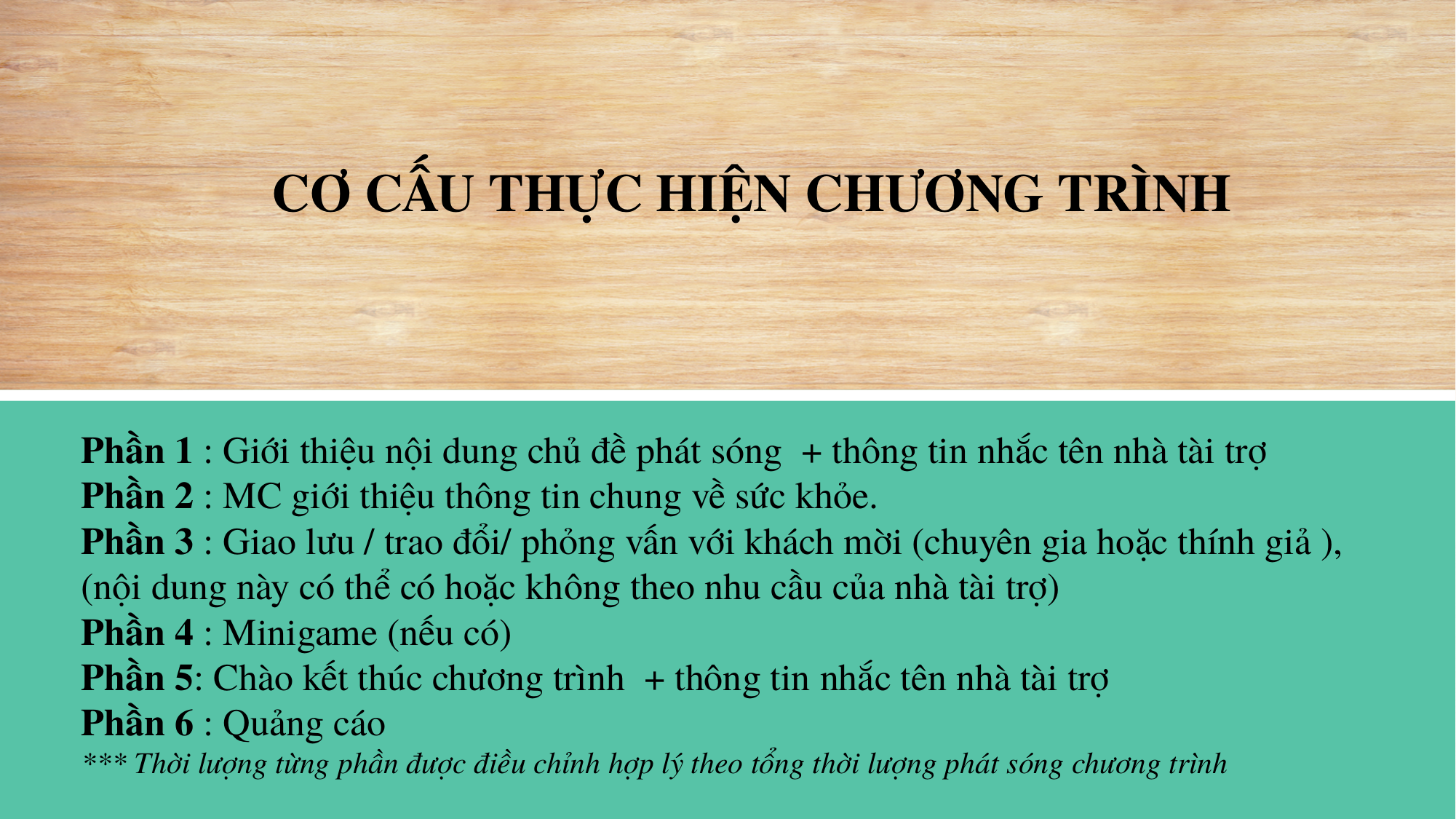

CƠ CẤU THỰC HIỆN CHƯƠNG TRÌNH
Phần 1 : Giới thiệu nội dung chủ đề phát sóng  + thông tin nhắc tên nhà tài trợ
Phần 2 : MC giới thiệu thông tin chung về sức khỏe.
Phần 3 : Giao lưu / trao đổi/ phỏng vấn với khách mời (chuyên gia hoặc thính giả ), (nội dung này có thể có hoặc không theo nhu cầu của nhà tài trợ)
Phần 4 : Minigame (nếu có)
Phần 5: Chào kết thúc chương trình  + thông tin nhắc tên nhà tài trợ
Phần 6 : Quảng cáo
*** Thời lượng từng phần được điều chỉnh hợp lý theo tổng thời lượng phát sóng chương trình